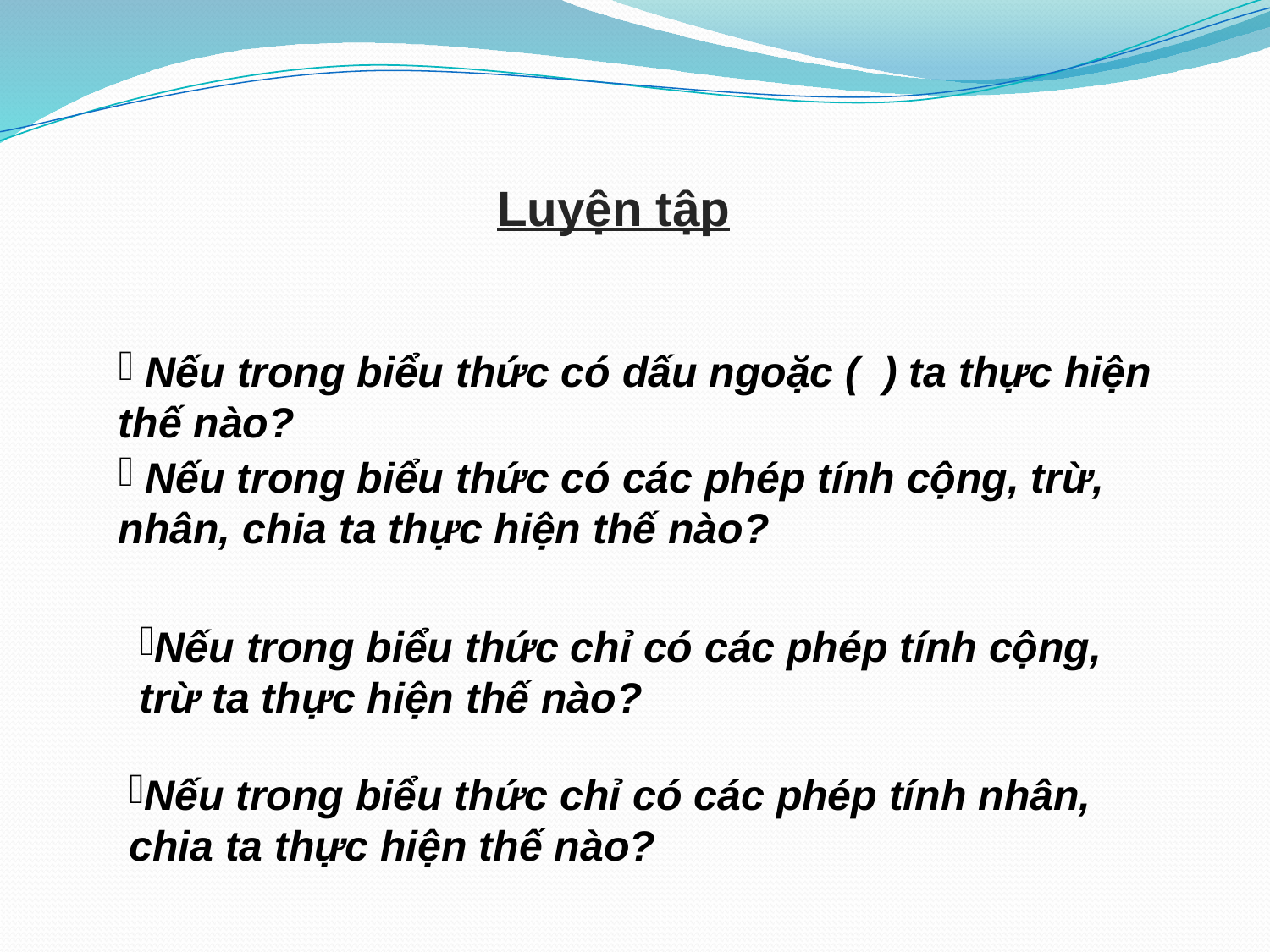

Luyện tập
 Nếu trong biểu thức có dấu ngoặc (  ) ta thực hiện thế nào?
 Nếu trong biểu thức có các phép tính cộng, trừ, nhân, chia ta thực hiện thế nào?
Nếu trong biểu thức chỉ có các phép tính cộng, trừ ta thực hiện thế nào?
Nếu trong biểu thức chỉ có các phép tính nhân, chia ta thực hiện thế nào?